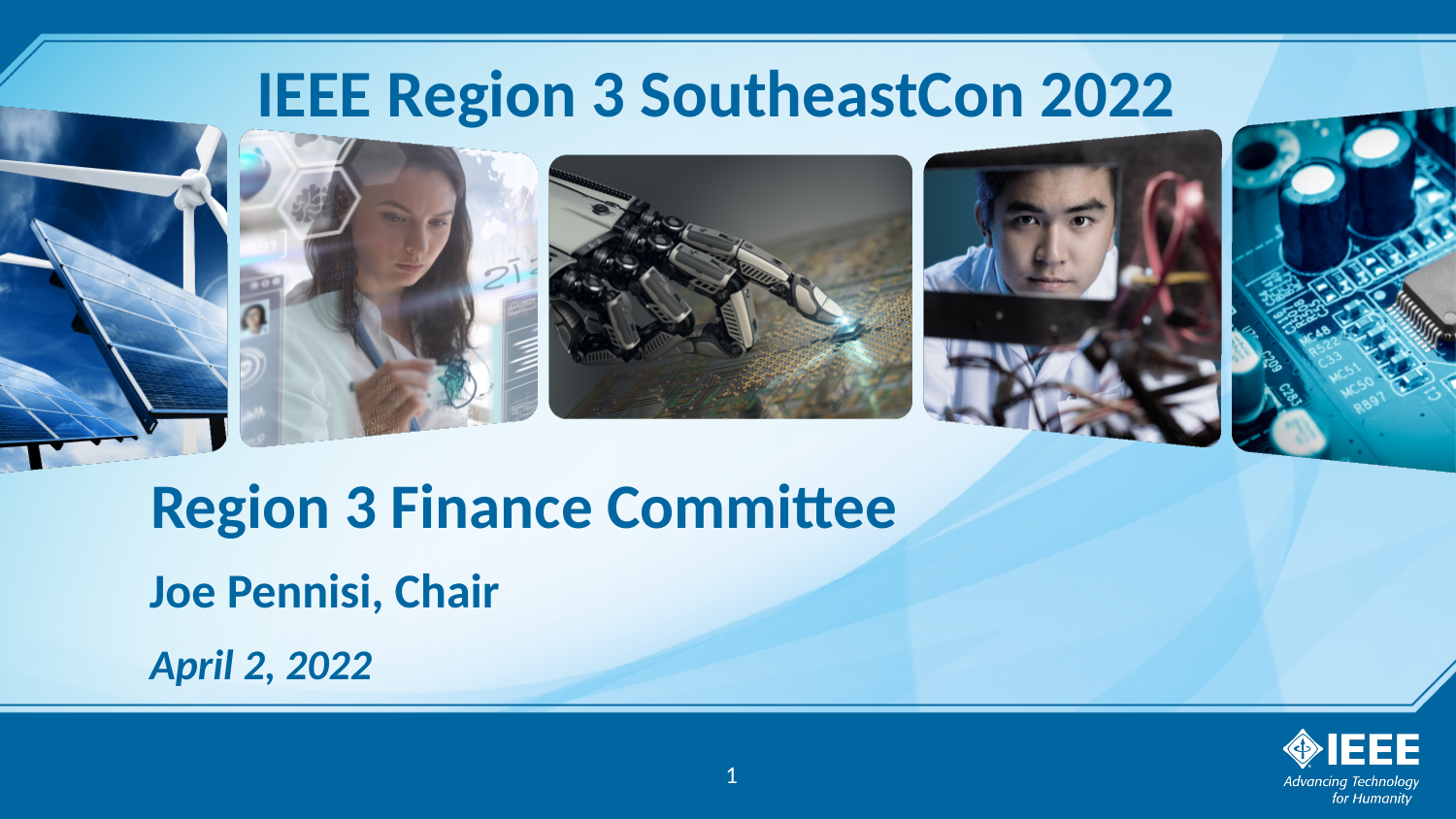

# Region 3 Finance Committee
Joe Pennisi, Chair
April 2, 2022
1